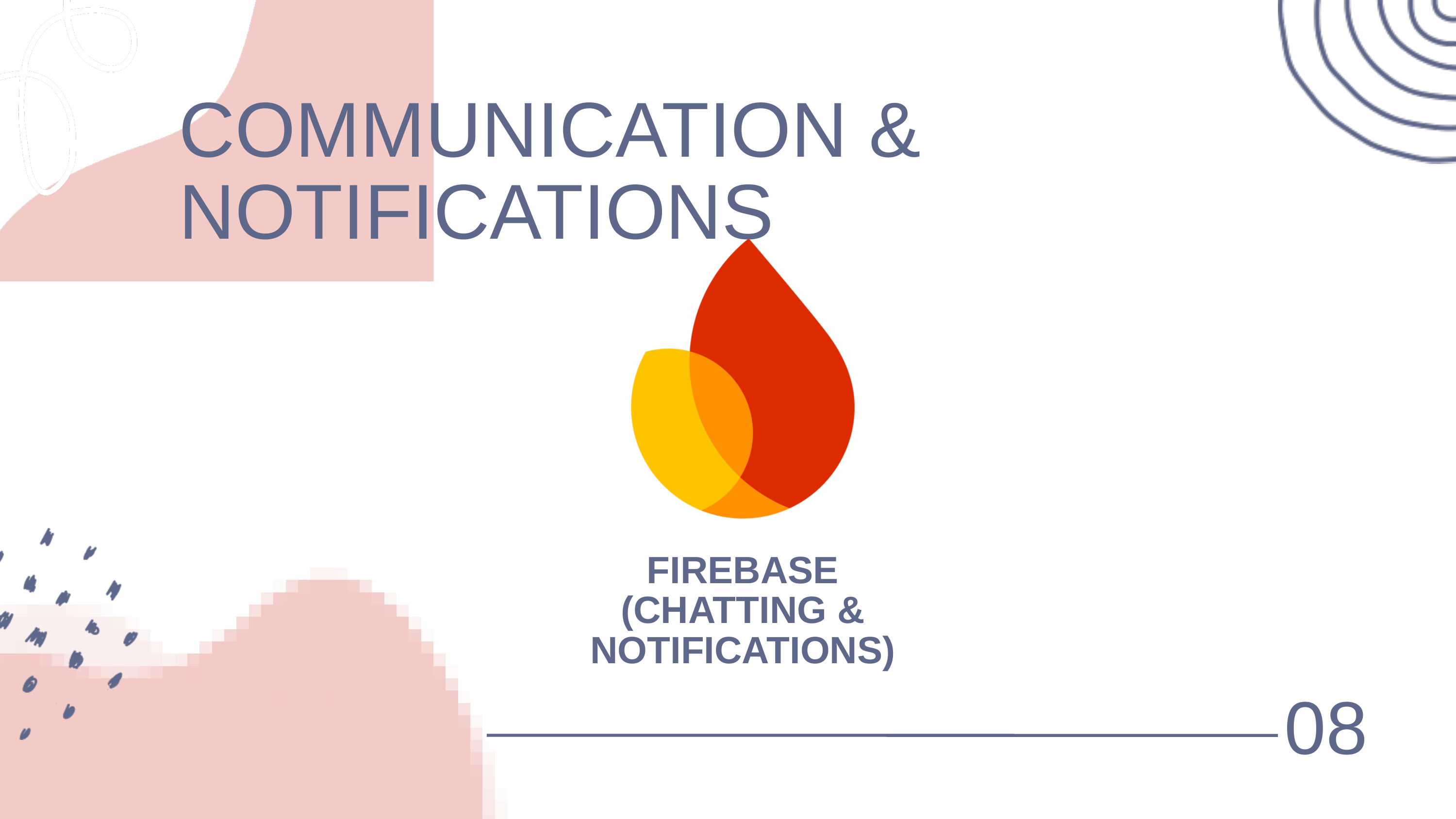

COMMUNICATION & NOTIFICATIONS

FIREBASE
(CHATTING & NOTIFICATIONS)

08